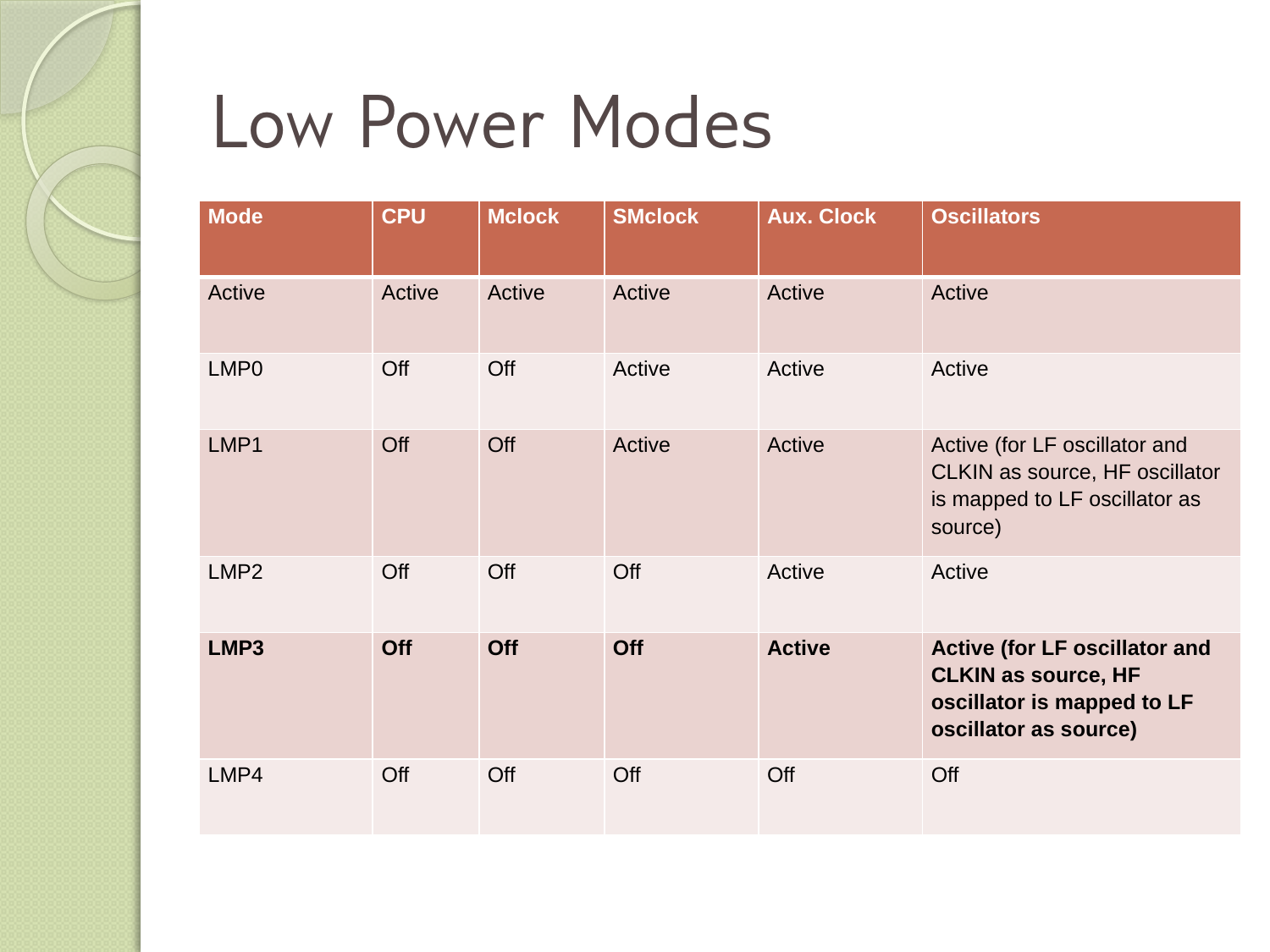

# Low Power Modes
| Mode | CPU | Mclock | SMclock | Aux. Clock | Oscillators |
| --- | --- | --- | --- | --- | --- |
| Active | Active | Active | Active | Active | Active |
| LMP0 | Off | Off | Active | Active | Active |
| LMP1 | Off | Off | Active | Active | Active (for LF oscillator and CLKIN as source, HF oscillator is mapped to LF oscillator as source) |
| LMP2 | Off | Off | Off | Active | Active |
| LMP3 | Off | Off | Off | Active | Active (for LF oscillator and CLKIN as source, HF oscillator is mapped to LF oscillator as source) |
| LMP4 | Off | Off | Off | Off | Off |